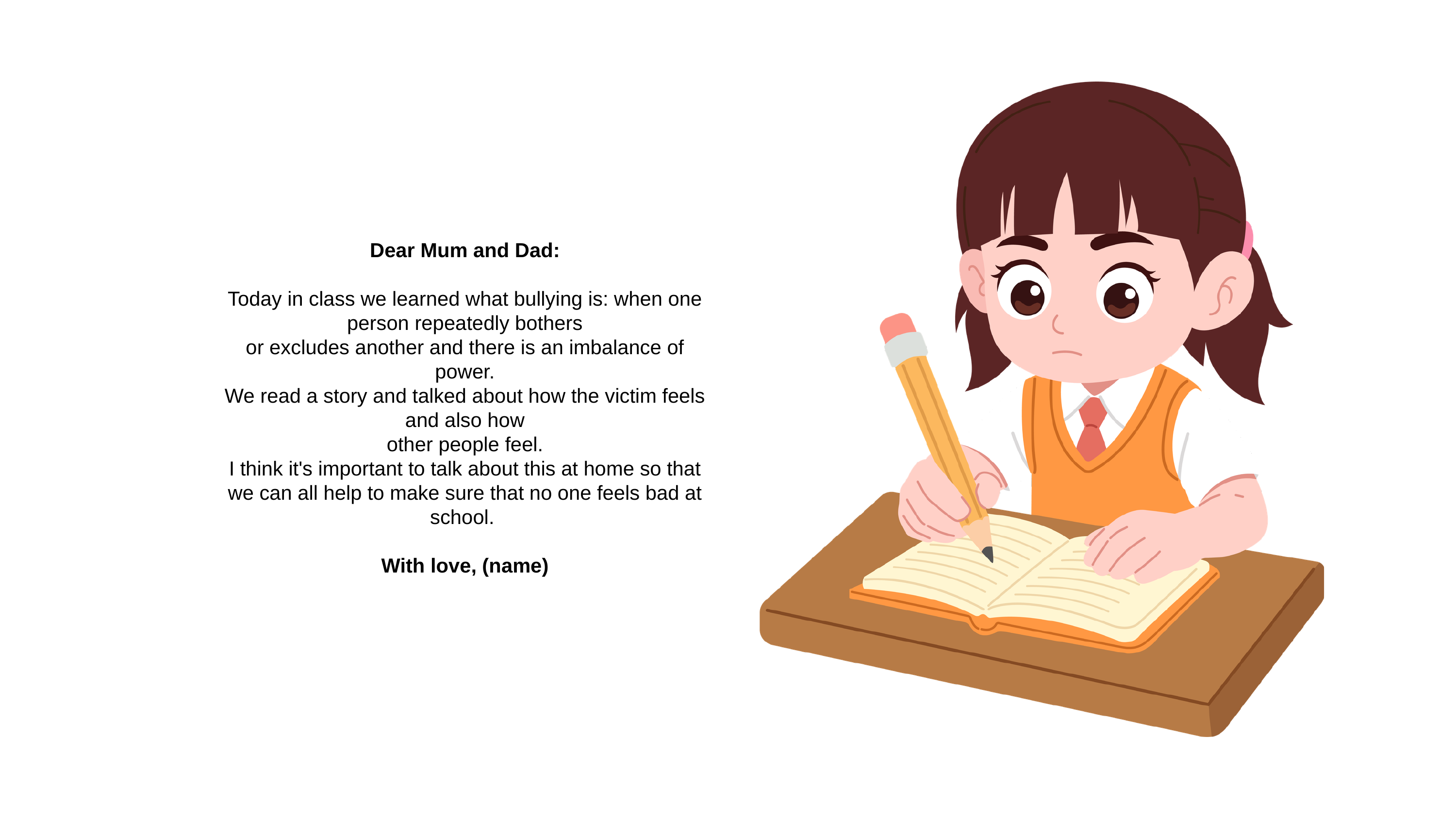

Dear Mum and Dad:

Today in class we learned what bullying is: when one person repeatedly bothers
or excludes another and there is an imbalance of power.
We read a story and talked about how the victim feels and also how
other people feel.
I think it's important to talk about this at home so that we can all help to make sure that no one feels bad at school.

With love, (name)